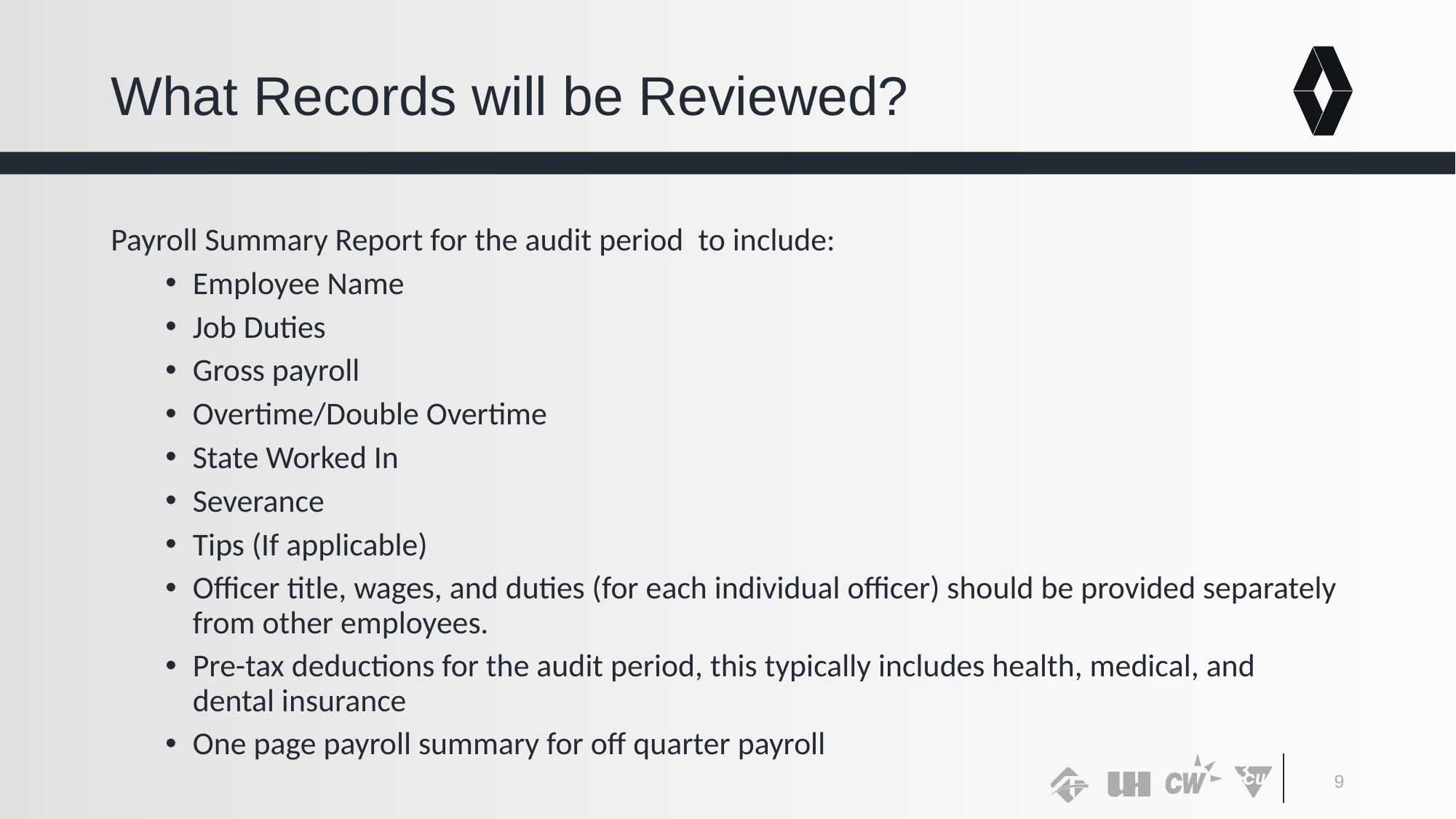

# What Records will be Reviewed?
Payroll Summary Report for the audit period  to include:
Employee Name
Job Duties
Gross payroll
Overtime/Double Overtime
State Worked In
Severance
Tips (If applicable)
Officer title, wages, and duties (for each individual officer) should be provided separately from other employees.
Pre-tax deductions for the audit period, this typically includes health, medical, and dental insurance
One page payroll summary for off quarter payroll
9